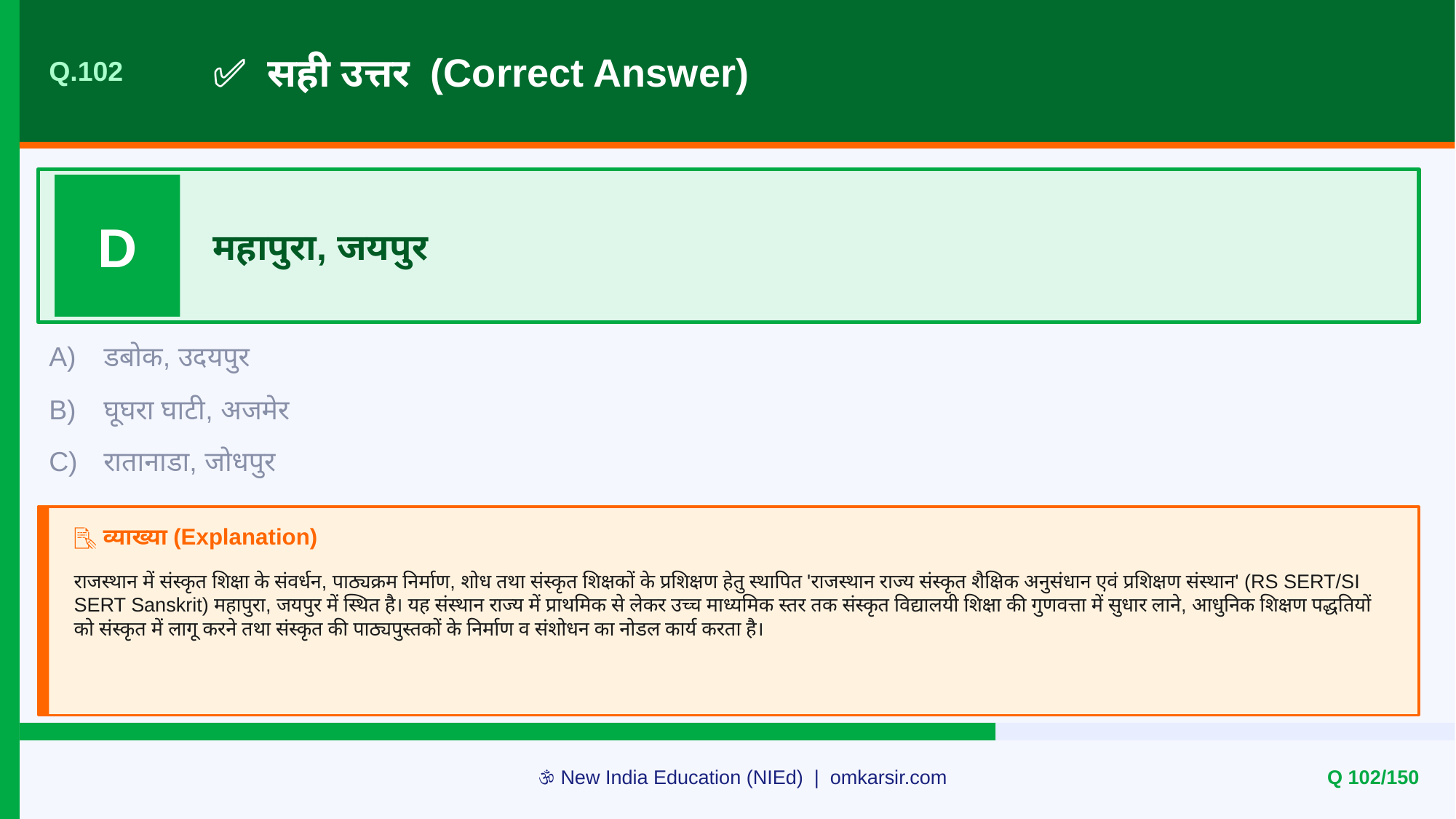

✅  सही उत्तर  (Correct Answer)
Q.102

D
महापुरा, जयपुर
A)
डबोक, उदयपुर
B)
घूघरा घाटी, अजमेर
C)
रातानाडा, जोधपुर

📝 व्याख्या (Explanation)
राजस्थान में संस्कृत शिक्षा के संवर्धन, पाठ्यक्रम निर्माण, शोध तथा संस्कृत शिक्षकों के प्रशिक्षण हेतु स्थापित 'राजस्थान राज्य संस्कृत शैक्षिक अनुसंधान एवं प्रशिक्षण संस्थान' (RS SERT/SI SERT Sanskrit) महापुरा, जयपुर में स्थित है। यह संस्थान राज्य में प्राथमिक से लेकर उच्च माध्यमिक स्तर तक संस्कृत विद्यालयी शिक्षा की गुणवत्ता में सुधार लाने, आधुनिक शिक्षण पद्धतियों को संस्कृत में लागू करने तथा संस्कृत की पाठ्यपुस्तकों के निर्माण व संशोधन का नोडल कार्य करता है।

🕉️ New India Education (NIEd)  |  omkarsir.com
Q 102/150